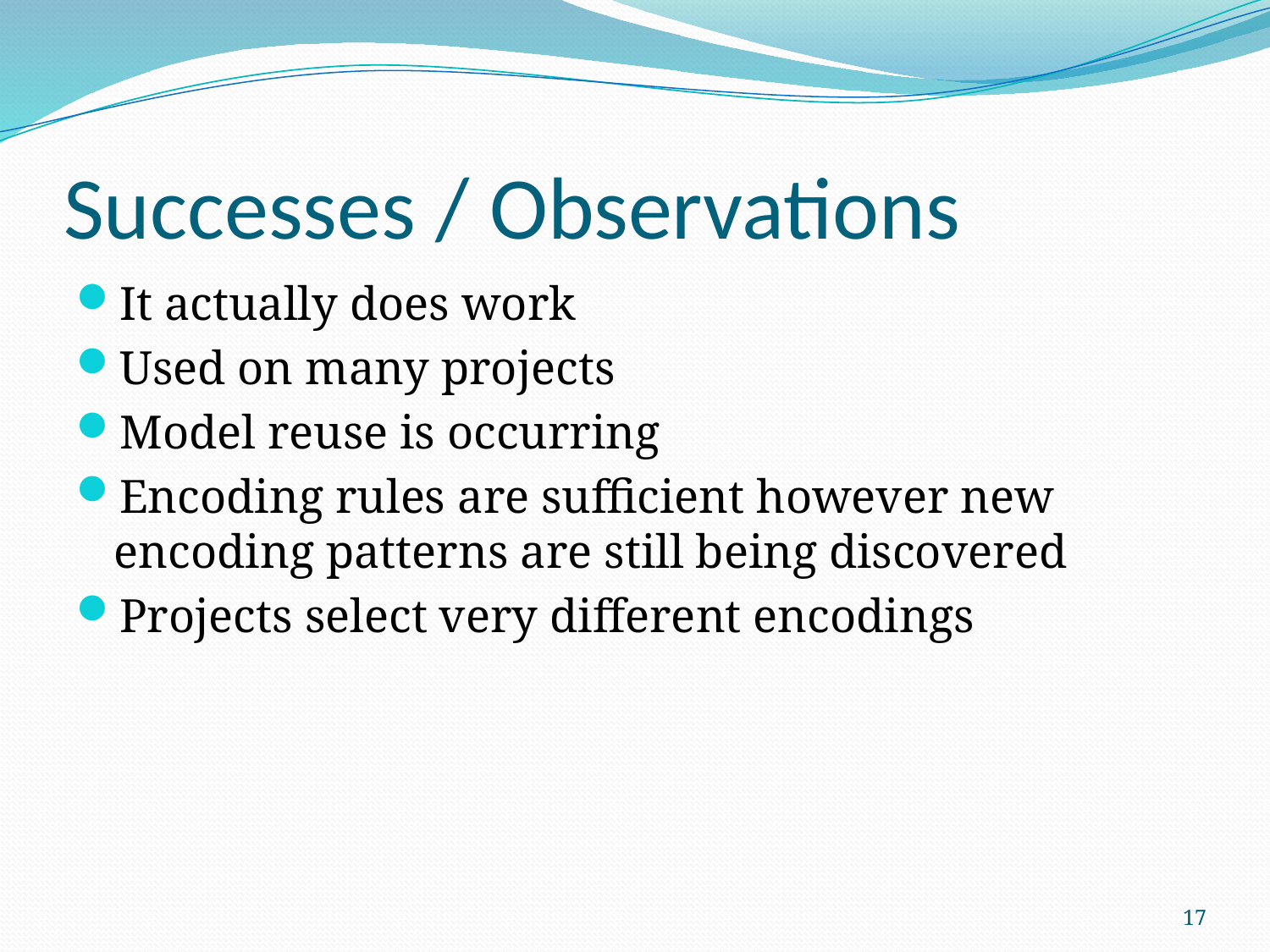

# Successes / Observations
It actually does work
Used on many projects
Model reuse is occurring
Encoding rules are sufficient however new encoding patterns are still being discovered
Projects select very different encodings

17